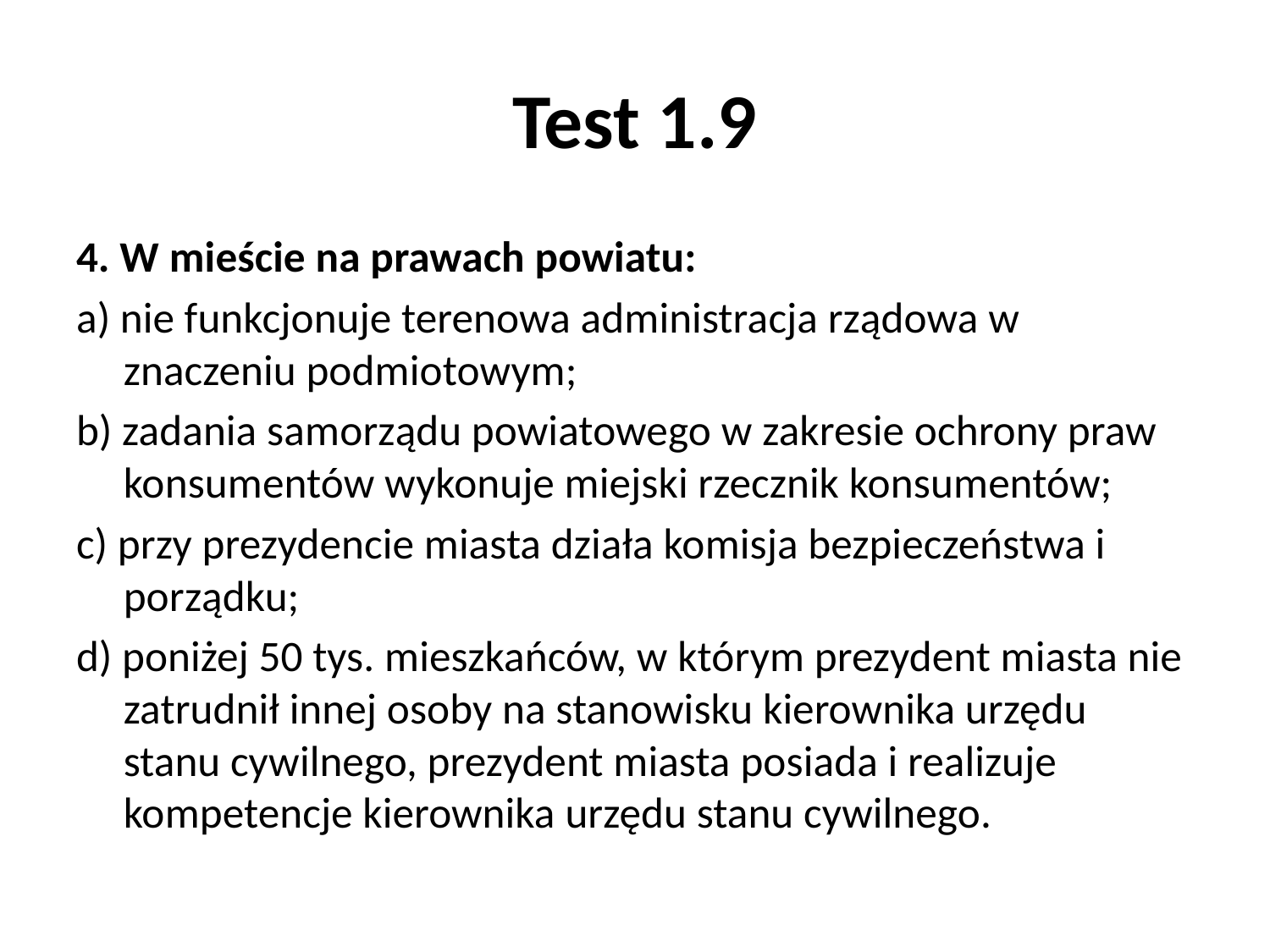

# Test 1.9
4. W mieście na prawach powiatu:
a) nie funkcjonuje terenowa administracja rządowa w znaczeniu podmiotowym;
b) zadania samorządu powiatowego w zakresie ochrony praw konsumentów wykonuje miejski rzecznik konsumentów;
c) przy prezydencie miasta działa komisja bezpieczeństwa i porządku;
d) poniżej 50 tys. mieszkańców, w którym prezydent miasta nie zatrudnił innej osoby na stanowisku kierownika urzędu stanu cywilnego, prezydent miasta posiada i realizuje kompetencje kierownika urzędu stanu cywilnego.